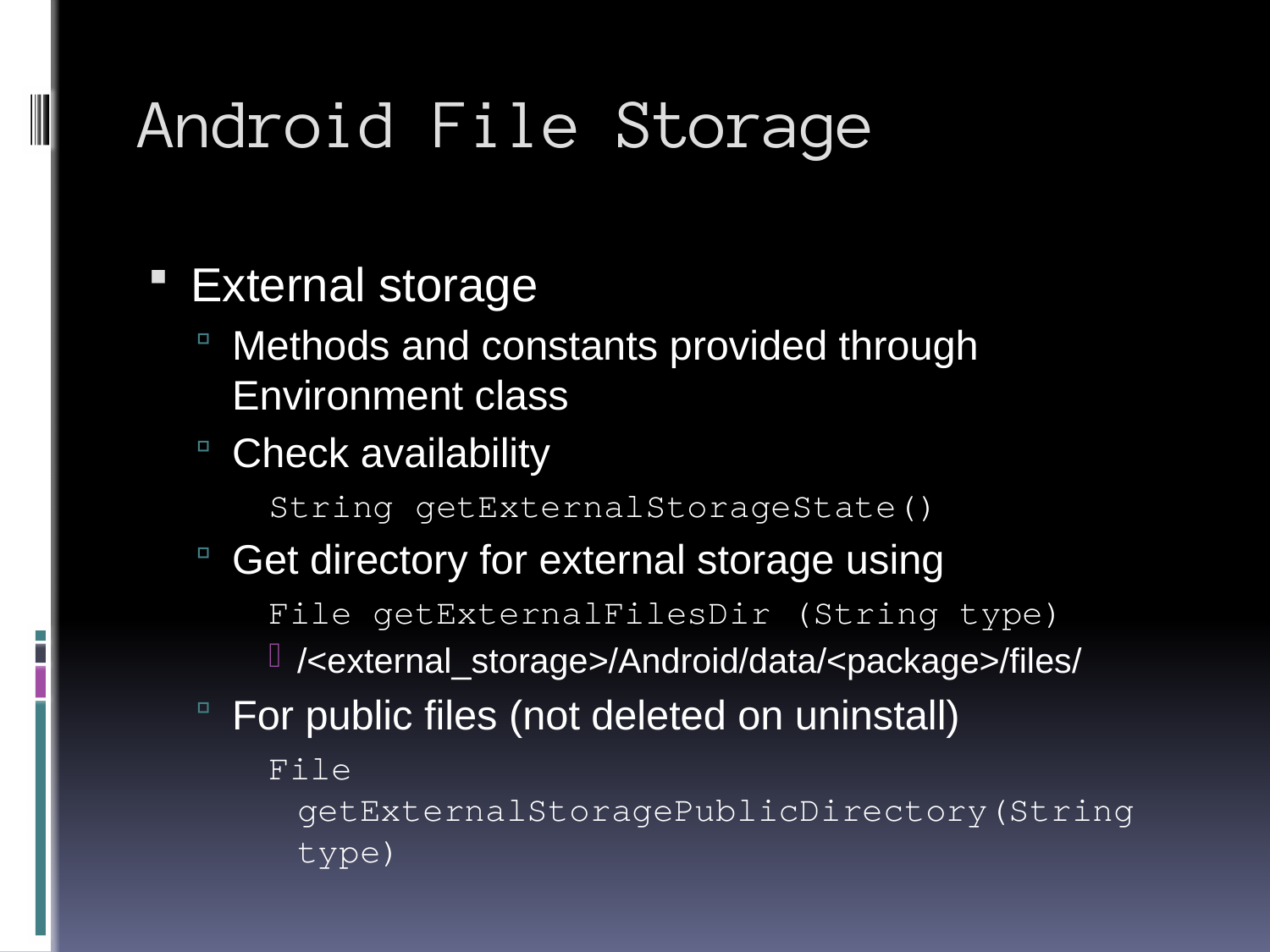

# Android File Storage
External storage
Methods and constants provided through Environment class
Check availability
String getExternalStorageState()
Get directory for external storage using
File getExternalFilesDir (String type)
/<external_storage>/Android/data/<package>/files/
For public files (not deleted on uninstall)
File getExternalStoragePublicDirectory(String type)